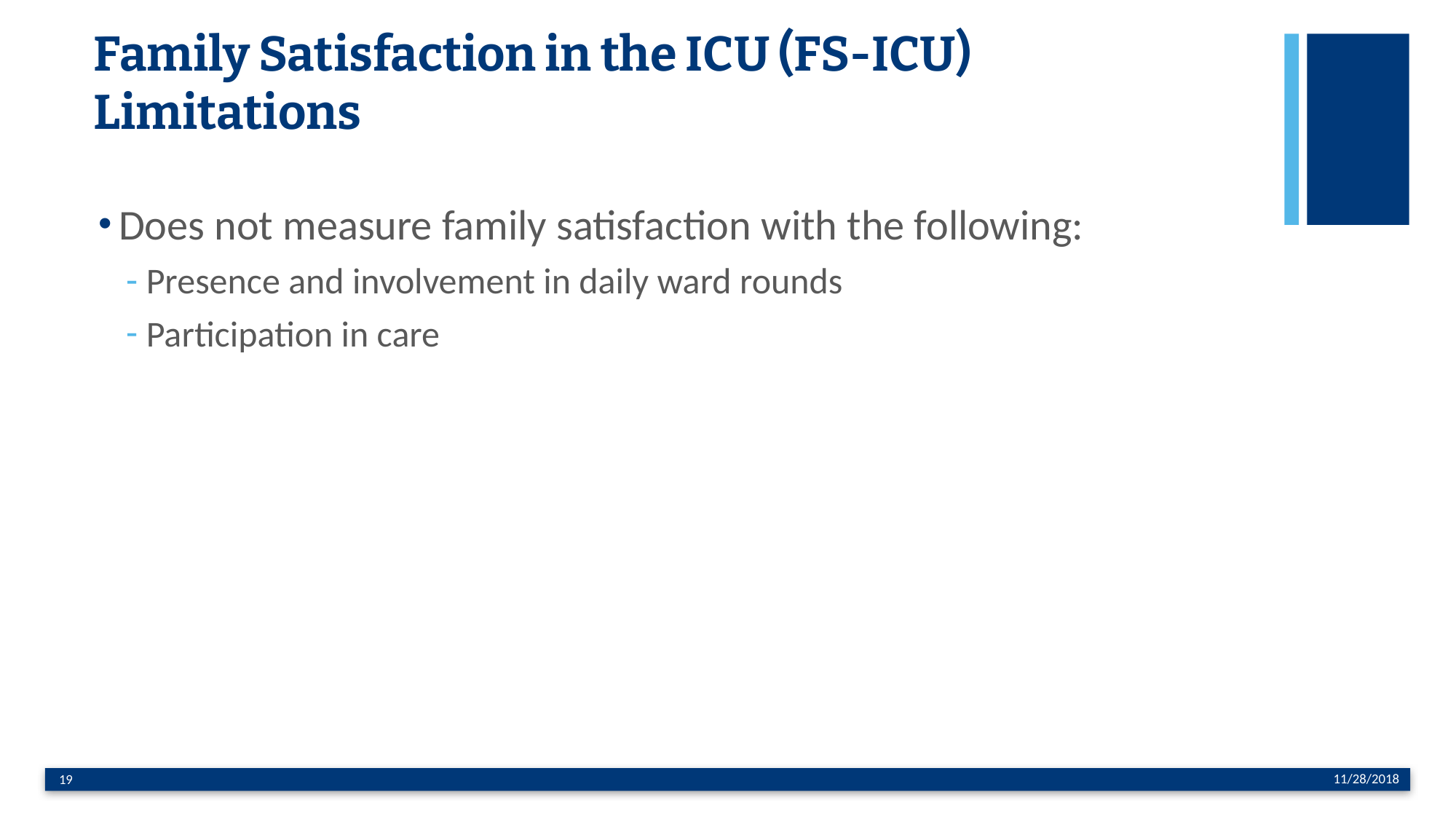

# Family Satisfaction in the ICU (FS-ICU) Limitations
Does not measure family satisfaction with the following:
Presence and involvement in daily ward rounds
Participation in care
11/28/2018
19